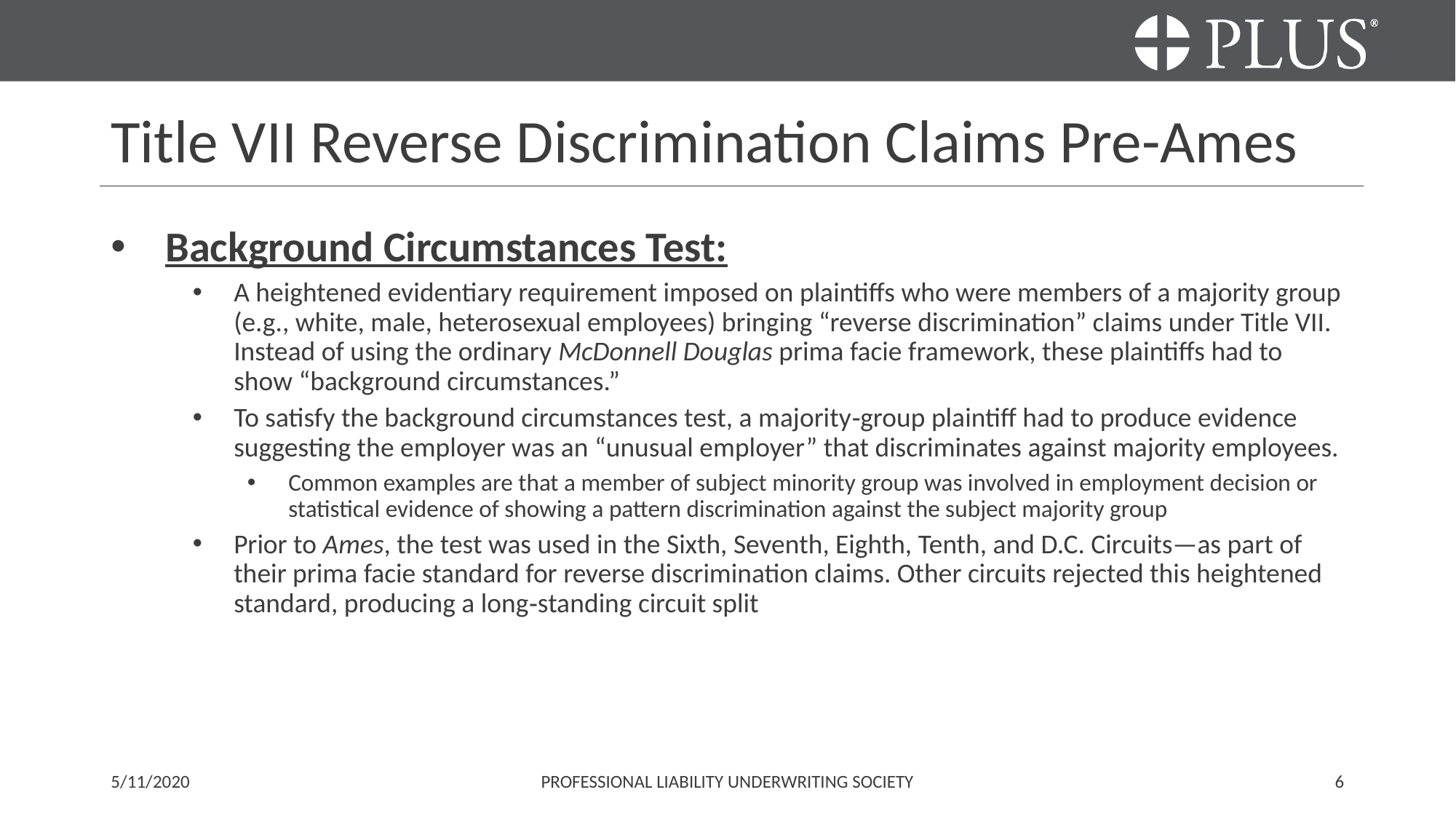

# Title VII Reverse Discrimination Claims Pre-Ames
Background Circumstances Test:
A heightened evidentiary requirement imposed on plaintiffs who were members of a majority group (e.g., white, male, heterosexual employees) bringing “reverse discrimination” claims under Title VII. Instead of using the ordinary McDonnell Douglas prima facie framework, these plaintiffs had to show “background circumstances.”
To satisfy the background circumstances test, a majority‑group plaintiff had to produce evidence suggesting the employer was an “unusual employer” that discriminates against majority employees.
Common examples are that a member of subject minority group was involved in employment decision or statistical evidence of showing a pattern discrimination against the subject majority group
Prior to Ames, the test was used in the Sixth, Seventh, Eighth, Tenth, and D.C. Circuits—as part of their prima facie standard for reverse discrimination claims. Other circuits rejected this heightened standard, producing a long‑standing circuit split